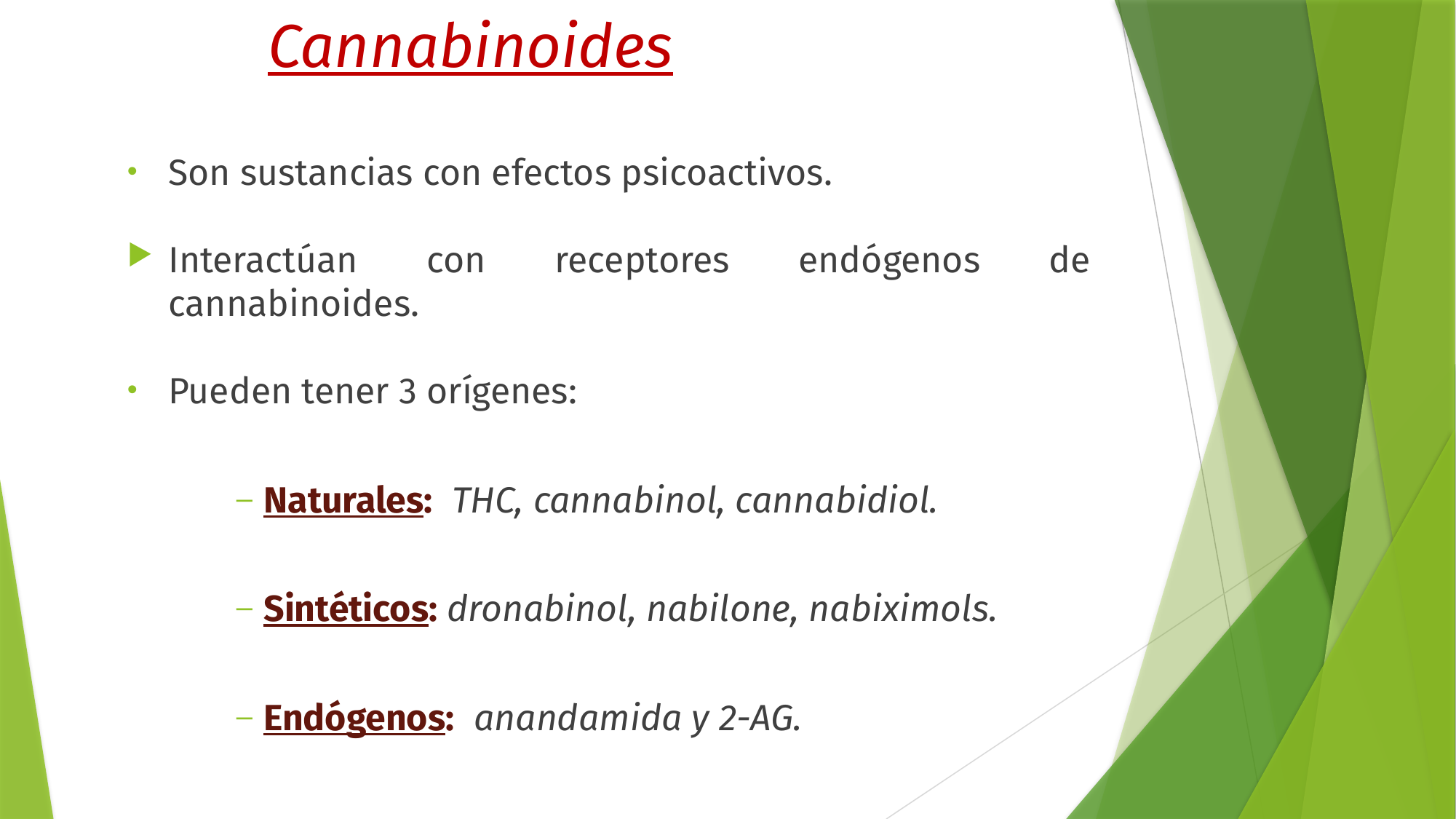

# Cannabinoides
Son sustancias con efectos psicoactivos.

Interactúan con receptores endógenos de cannabinoides.

Pueden tener 3 orígenes:

Naturales:  THC, cannabinol, cannabidiol.

Sintéticos: dronabinol, nabilone, nabiximols.

Endógenos:  anandamida y 2-AG.